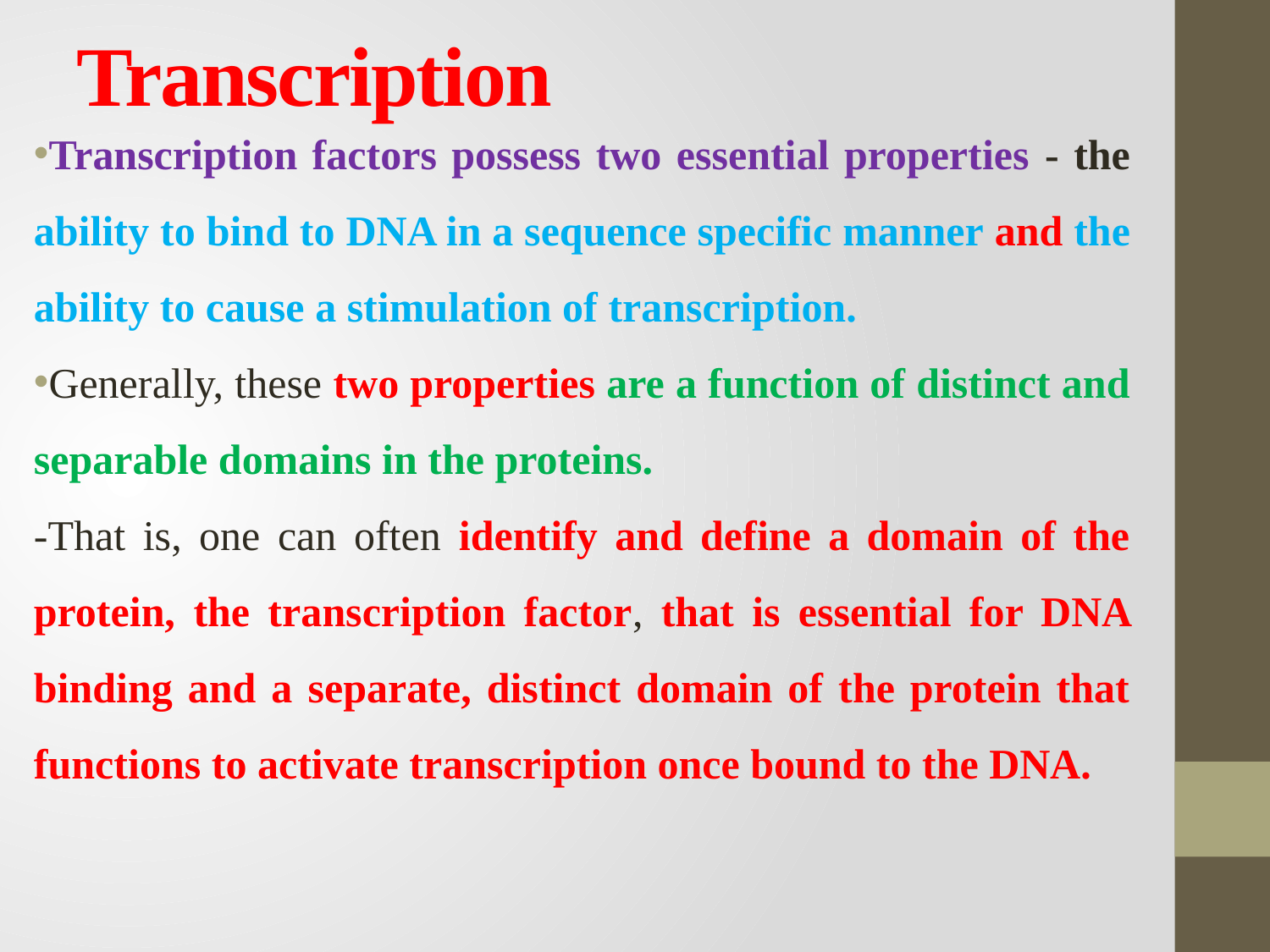

# Transcription
Transcription factors possess two essential properties - the ability to bind to DNA in a sequence specific manner and the ability to cause a stimulation of transcription.
Generally, these two properties are a function of distinct and separable domains in the proteins.
-That is, one can often identify and define a domain of the protein, the transcription factor, that is essential for DNA binding and a separate, distinct domain of the protein that functions to activate transcription once bound to the DNA.